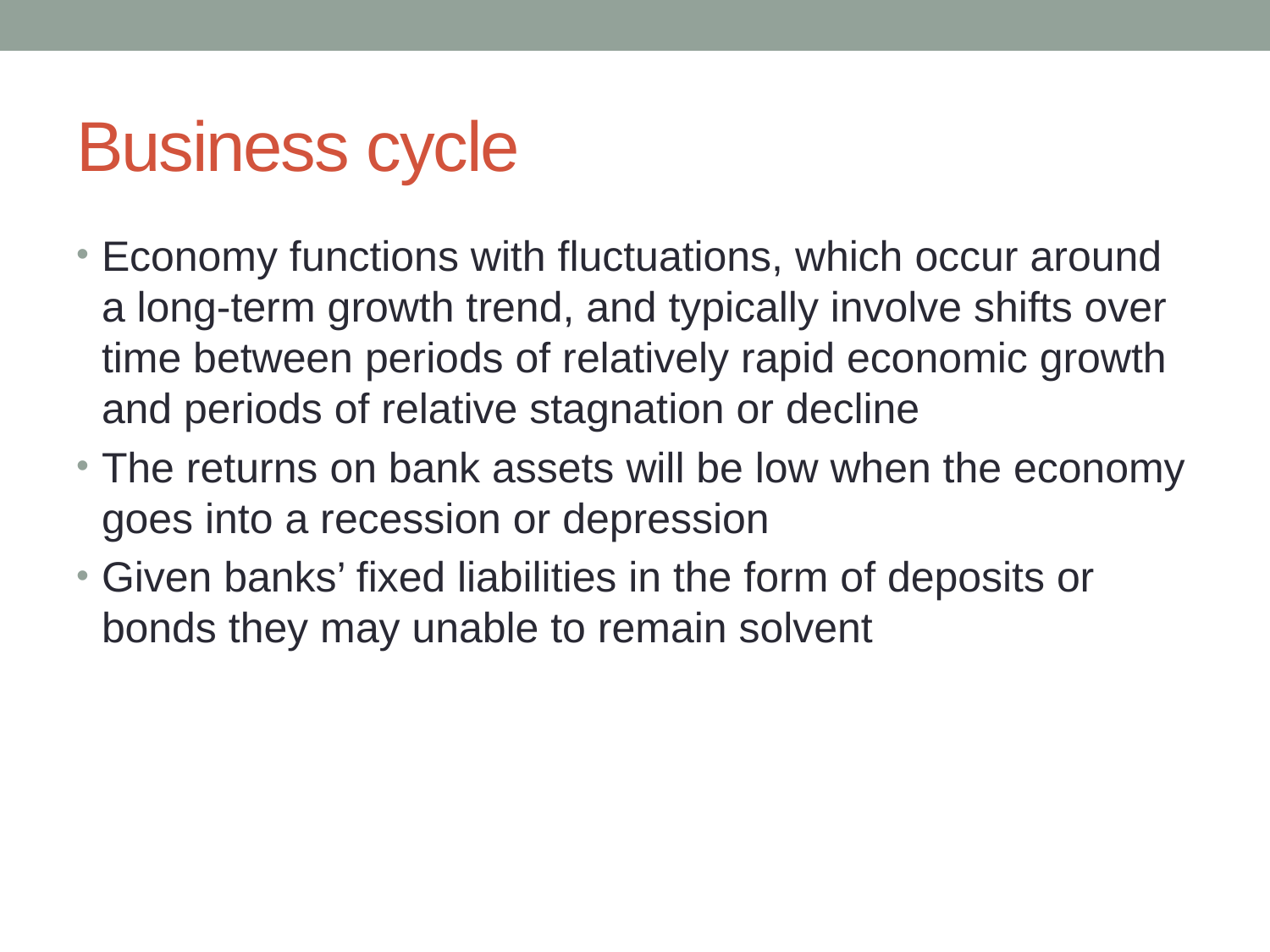

# Business cycle
Economy functions with fluctuations, which occur around a long-term growth trend, and typically involve shifts over time between periods of relatively rapid economic growth and periods of relative stagnation or decline
The returns on bank assets will be low when the economy goes into a recession or depression
Given banks’ fixed liabilities in the form of deposits or bonds they may unable to remain solvent